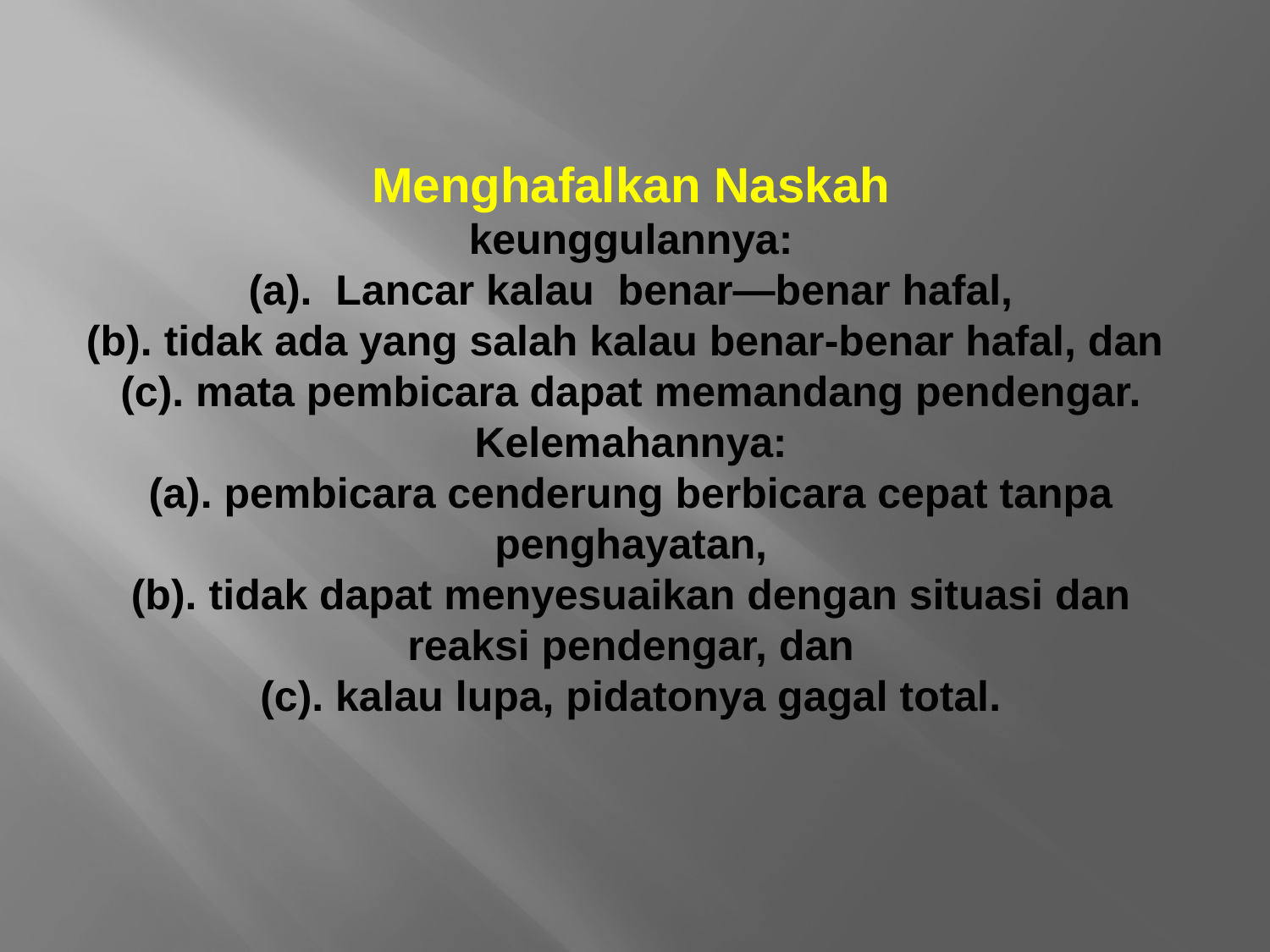

# Menghafalkan Naskah keunggulannya: (a).  Lancar kalau  benar—benar hafal, (b). tidak ada yang salah kalau benar-benar hafal, dan (c). mata pembicara dapat memandang pendengar. Kelemahannya: (a). pembicara cenderung berbicara cepat tanpa penghayatan, (b). tidak dapat menyesuaikan dengan situasi dan reaksi pendengar, dan (c). kalau lupa, pidatonya gagal total.